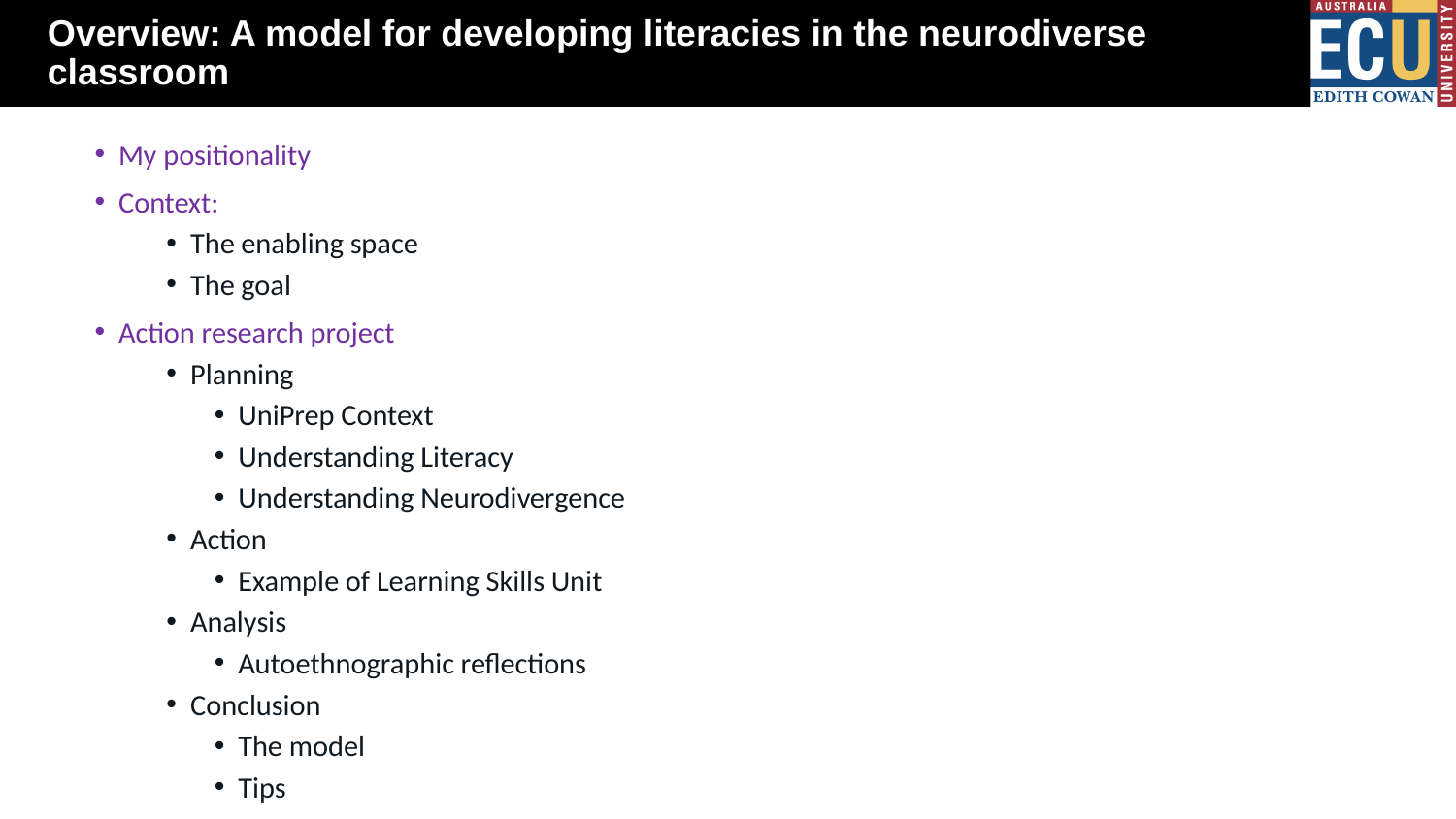

# Overview: A model for developing literacies in the neurodiverse classroom
My positionality
Context:
The enabling space
The goal
Action research project
Planning
UniPrep Context
Understanding Literacy
Understanding Neurodivergence
Action
Example of Learning Skills Unit
Analysis
Autoethnographic reflections
Conclusion
The model
Tips